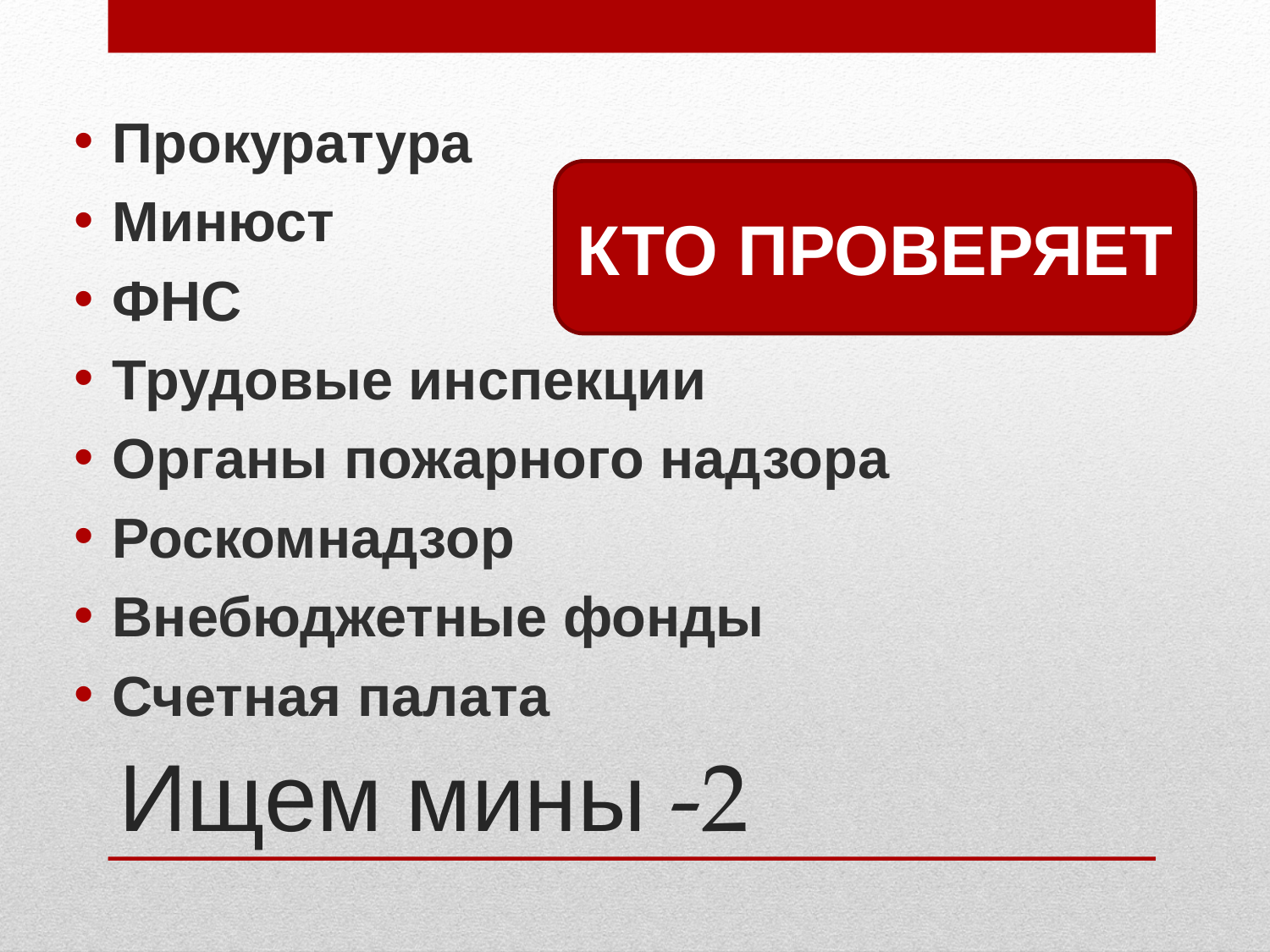

Прокуратура
Минюст
ФНС
Трудовые инспекции
Органы пожарного надзора
Роскомнадзор
Внебюджетные фонды
Счетная палата
КТО ПРОВЕРЯЕТ
# Ищем мины -2